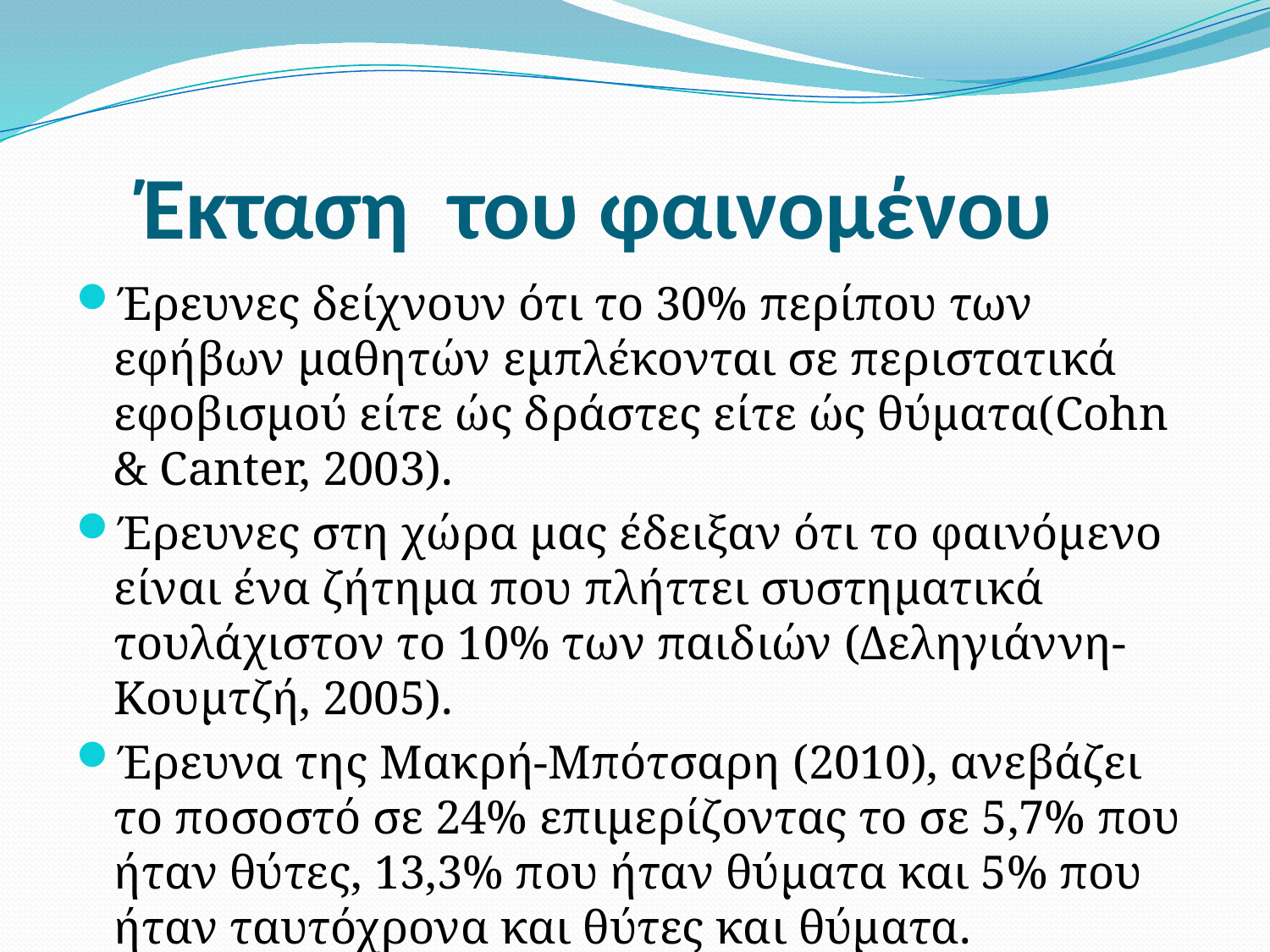

# Έκταση  του φαινομένου
Έρευνες δείχνουν ότι το 30% περίπου των εφήβων μαθητών εμπλέκονται σε περιστατικά εφοβισμού είτε ώς δράστες είτε ώς θύματα(Cohn & Canter, 2003).
Έρευνες στη χώρα μας έδειξαν ότι το φαινόμενο είναι ένα ζήτημα που πλήττει συστηματικά τουλάχιστον το 10% των παιδιών (Δεληγιάννη-Κουμτζή, 2005).
Έρευνα της Μακρή-Μπότσαρη (2010), ανεβάζει το ποσοστό σε 24% επιμερίζοντας το σε 5,7% που ήταν θύτες, 13,3% που ήταν θύματα και 5% που ήταν ταυτόχρονα και θύτες και θύματα.